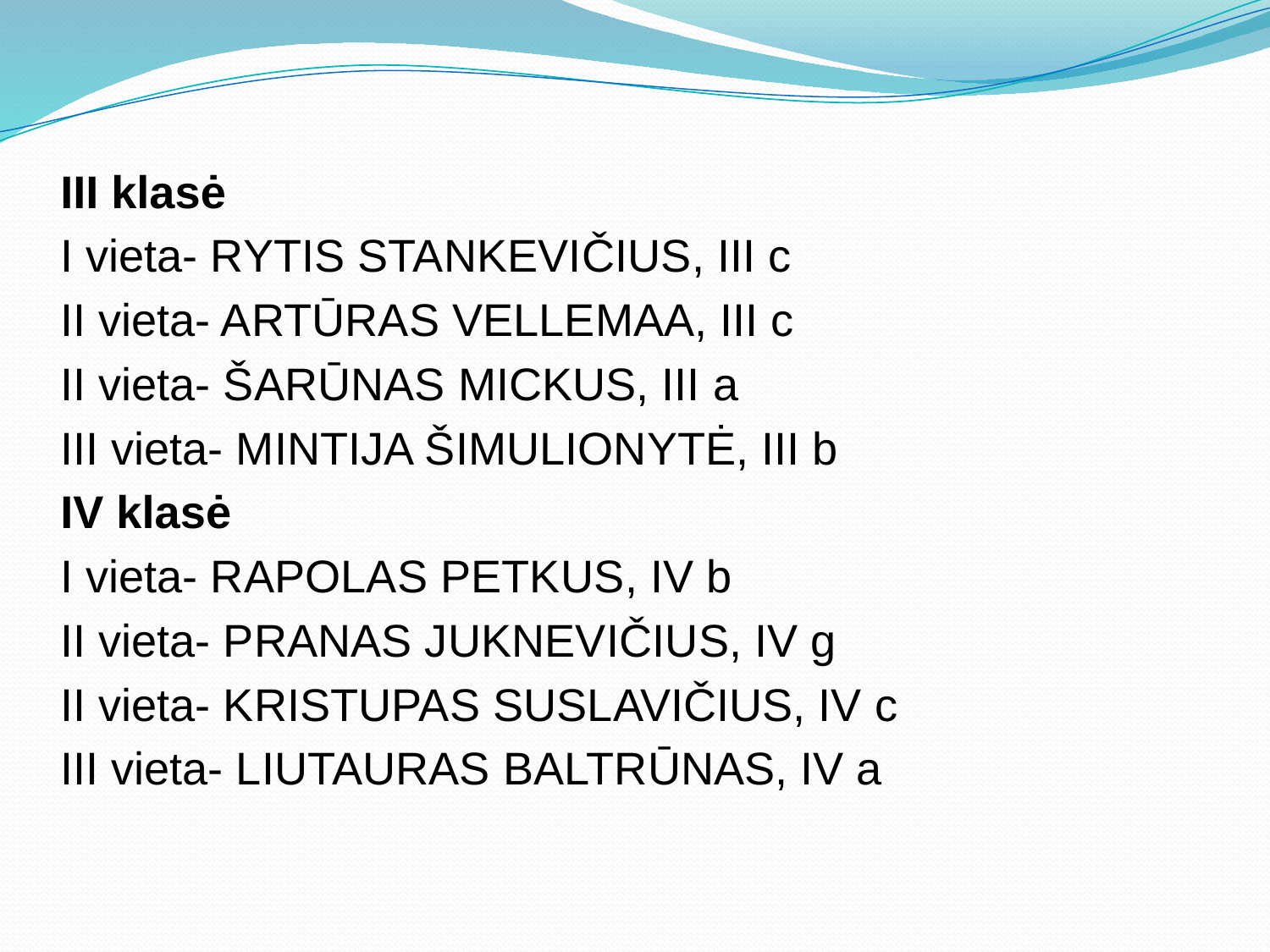

III klasė
I vieta- RYTIS STANKEVIČIUS, III c
II vieta- ARTŪRAS VELLEMAA, III c
II vieta- ŠARŪNAS MICKUS, III a
III vieta- MINTIJA ŠIMULIONYTĖ, III b
IV klasė
I vieta- RAPOLAS PETKUS, IV b
II vieta- PRANAS JUKNEVIČIUS, IV g
II vieta- KRISTUPAS SUSLAVIČIUS, IV c
III vieta- LIUTAURAS BALTRŪNAS, IV a